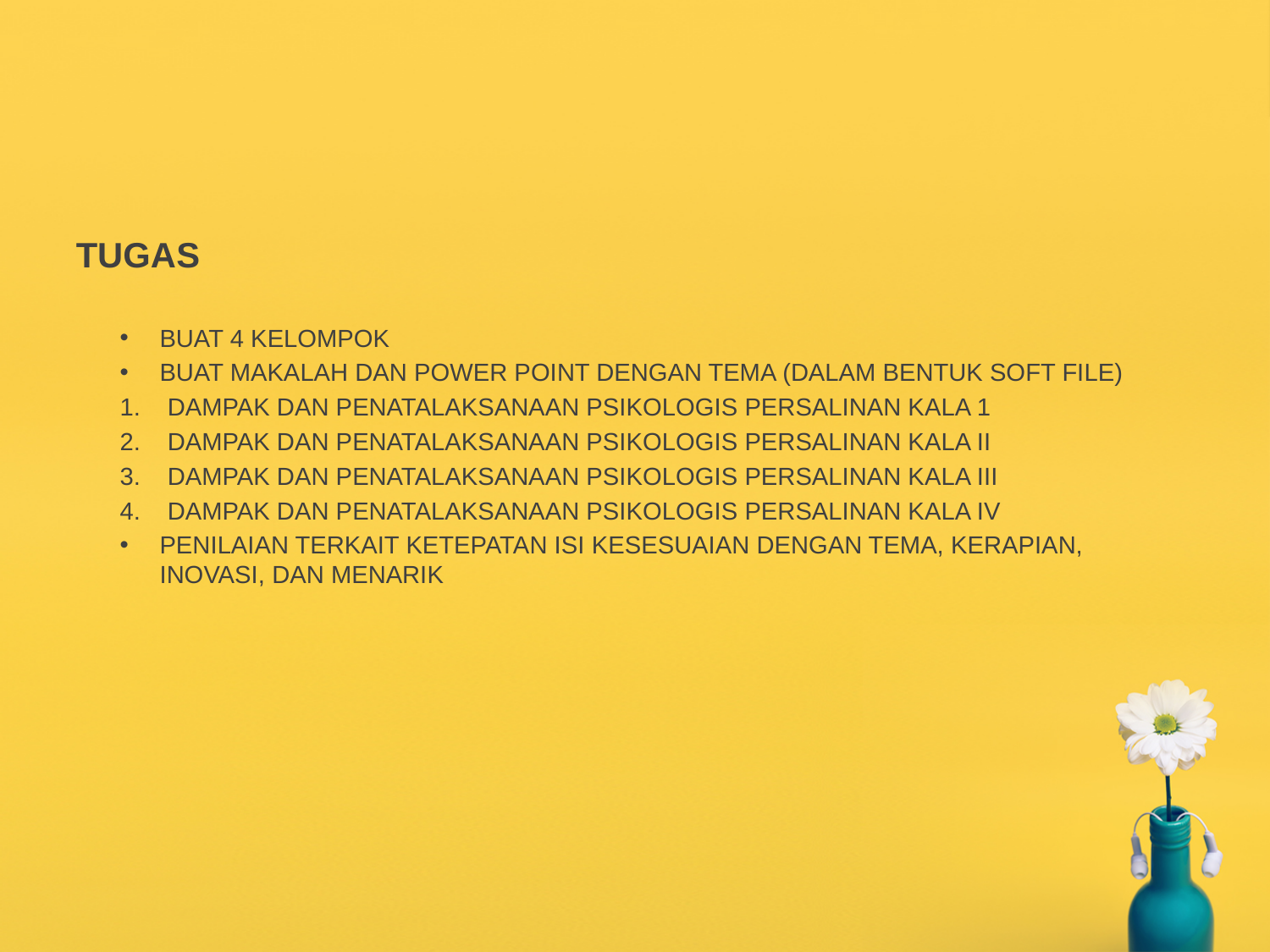

#
TUGAS
BUAT 4 KELOMPOK
BUAT MAKALAH DAN POWER POINT DENGAN TEMA (DALAM BENTUK SOFT FILE)
DAMPAK DAN PENATALAKSANAAN PSIKOLOGIS PERSALINAN KALA 1
DAMPAK DAN PENATALAKSANAAN PSIKOLOGIS PERSALINAN KALA II
DAMPAK DAN PENATALAKSANAAN PSIKOLOGIS PERSALINAN KALA III
DAMPAK DAN PENATALAKSANAAN PSIKOLOGIS PERSALINAN KALA IV
PENILAIAN TERKAIT KETEPATAN ISI KESESUAIAN DENGAN TEMA, KERAPIAN, INOVASI, DAN MENARIK